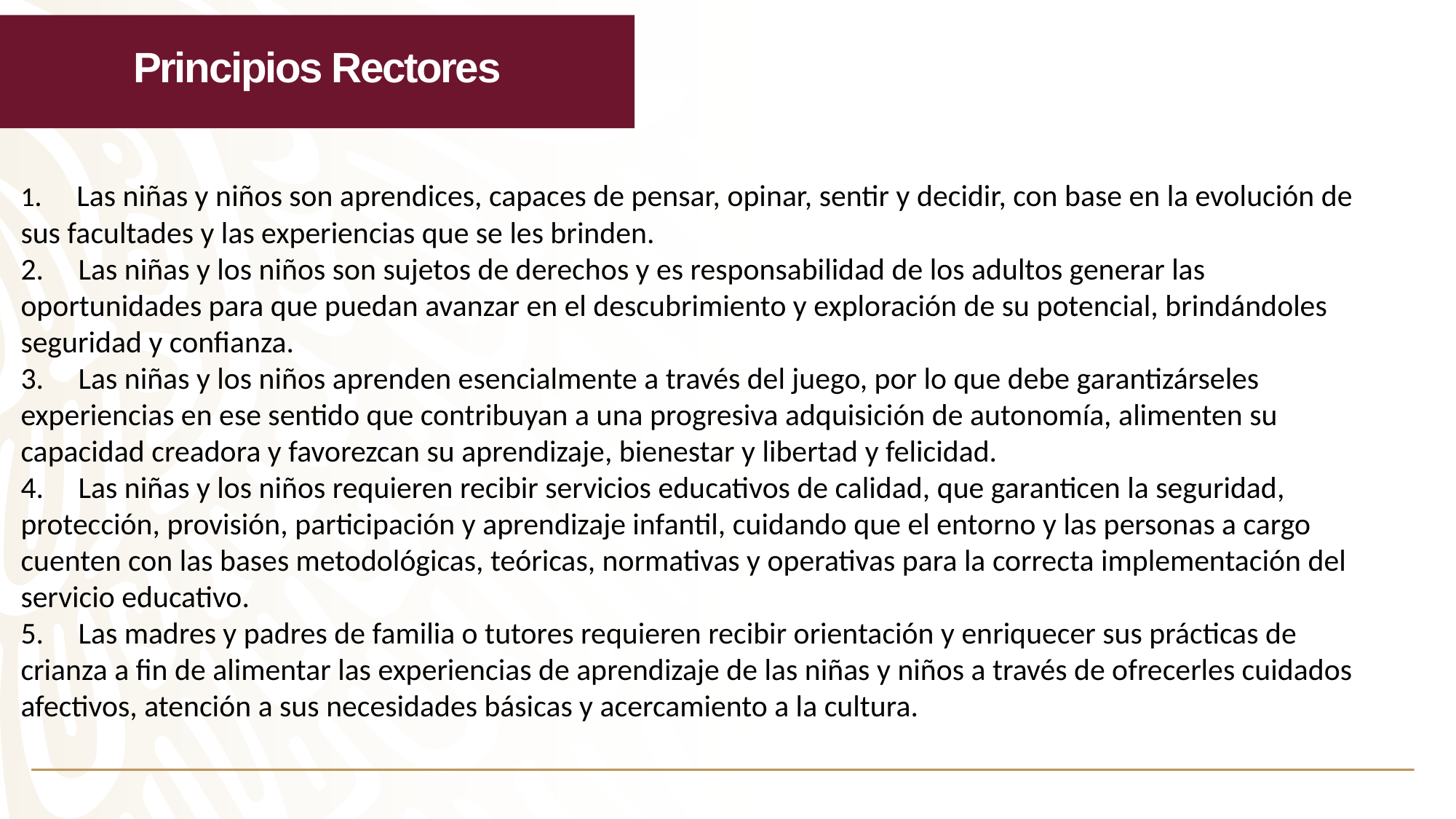

1.     Las niñas y niños son aprendices, capaces de pensar, opinar, sentir y decidir, con base en la evolución de sus facultades y las experiencias que se les brinden.
2.     Las niñas y los niños son sujetos de derechos y es responsabilidad de los adultos generar las oportunidades para que puedan avanzar en el descubrimiento y exploración de su potencial, brindándoles seguridad y confianza.
3.     Las niñas y los niños aprenden esencialmente a través del juego, por lo que debe garantizárseles experiencias en ese sentido que contribuyan a una progresiva adquisición de autonomía, alimenten su capacidad creadora y favorezcan su aprendizaje, bienestar y libertad y felicidad.
4.     Las niñas y los niños requieren recibir servicios educativos de calidad, que garanticen la seguridad, protección, provisión, participación y aprendizaje infantil, cuidando que el entorno y las personas a cargo cuenten con las bases metodológicas, teóricas, normativas y operativas para la correcta implementación del servicio educativo.
5.     Las madres y padres de familia o tutores requieren recibir orientación y enriquecer sus prácticas de crianza a fin de alimentar las experiencias de aprendizaje de las niñas y niños a través de ofrecerles cuidados afectivos, atención a sus necesidades básicas y acercamiento a la cultura.
# Principios Rectores